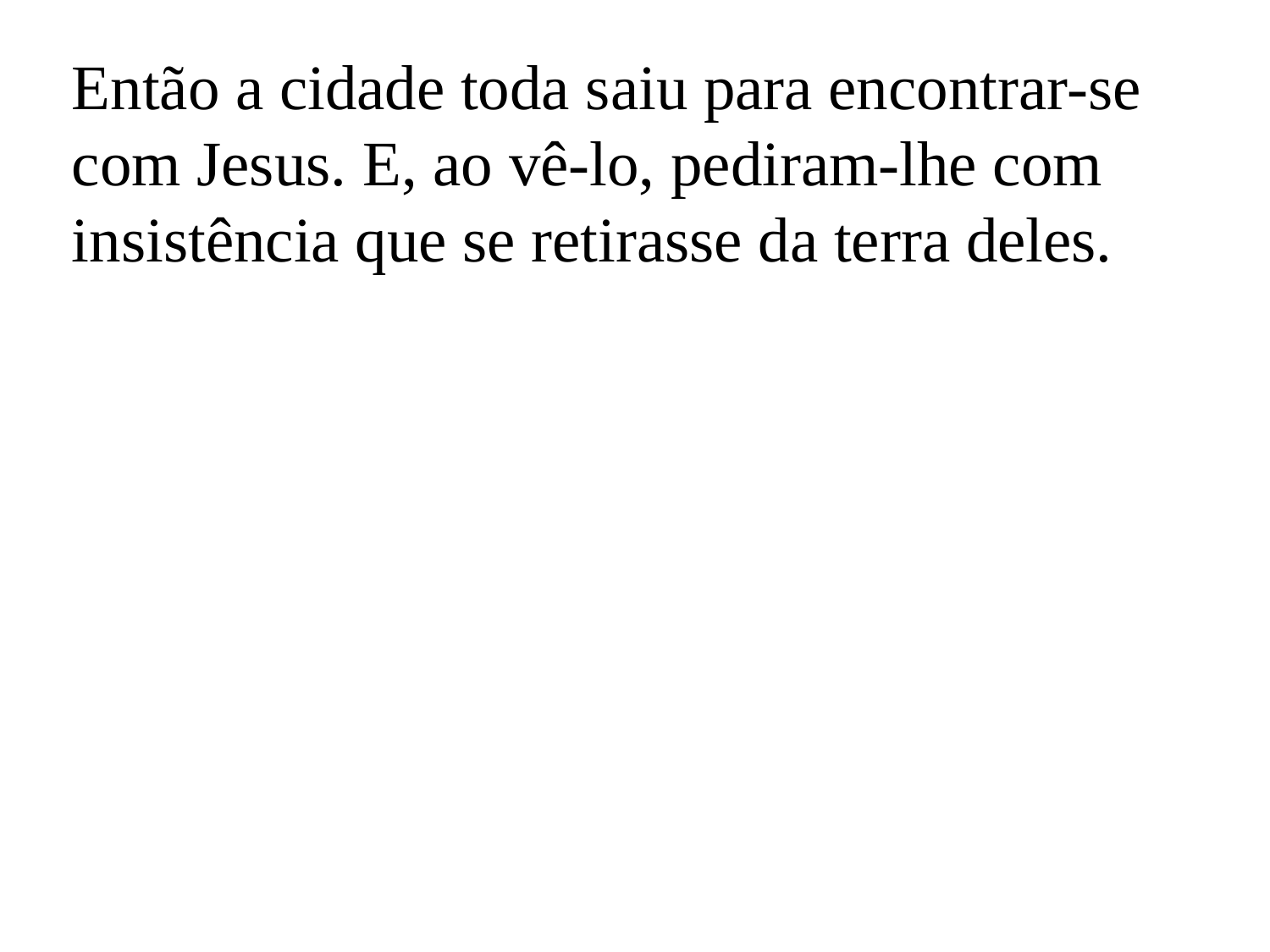

Então a cidade toda saiu para encontrar-se com Jesus. E, ao vê-lo, pediram-lhe com insistência que se retirasse da terra deles.